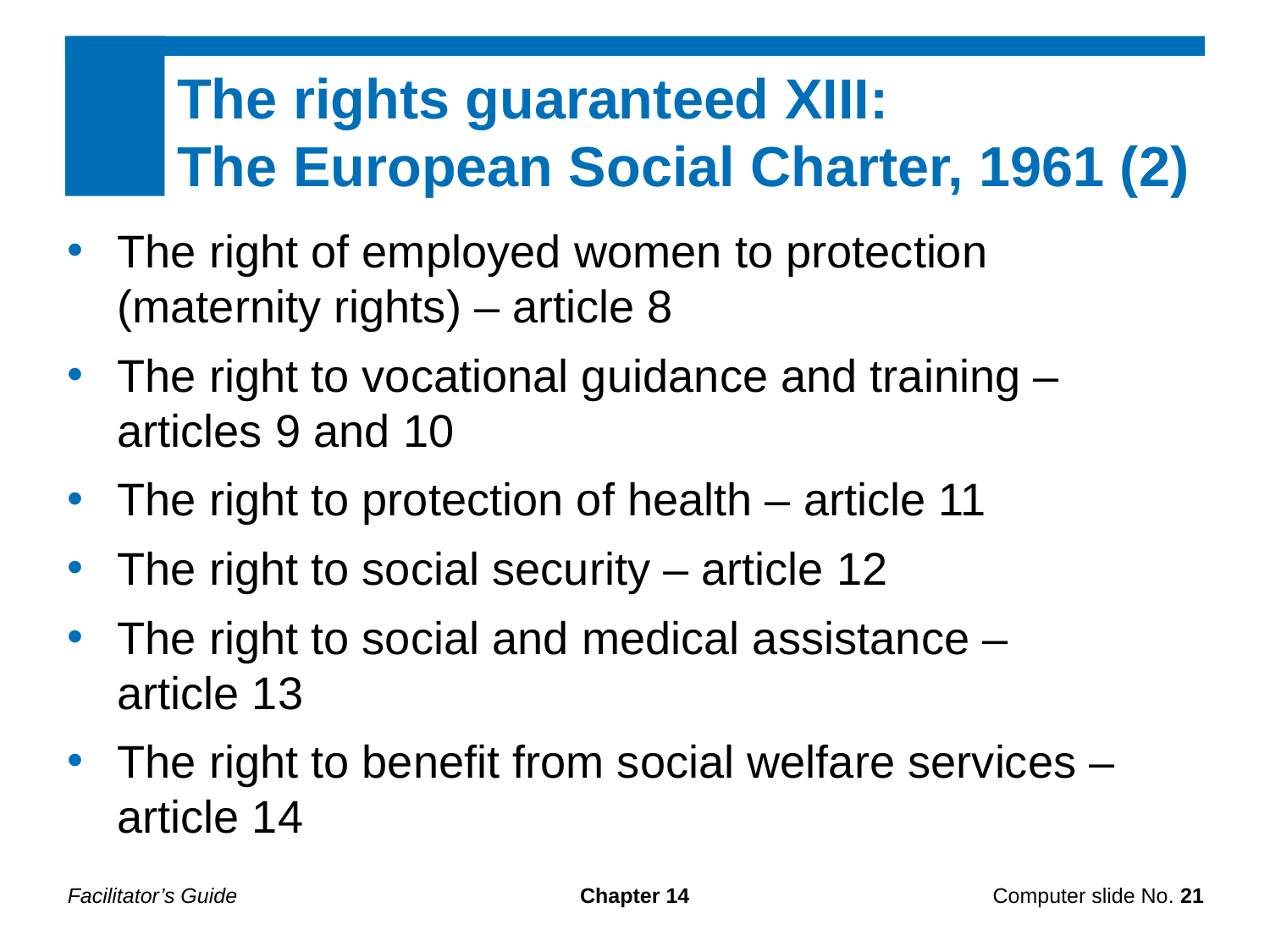

The rights guaranteed XIII:
The European Social Charter, 1961 (2)
The right of employed women to protection (maternity rights) – article 8
The right to vocational guidance and training – articles 9 and 10
The right to protection of health – article 11
The right to social security – article 12
The right to social and medical assistance –
article 13
The right to benefit from social welfare services – article 14
Facilitator’s Guide
Chapter 14
Computer slide No. 21